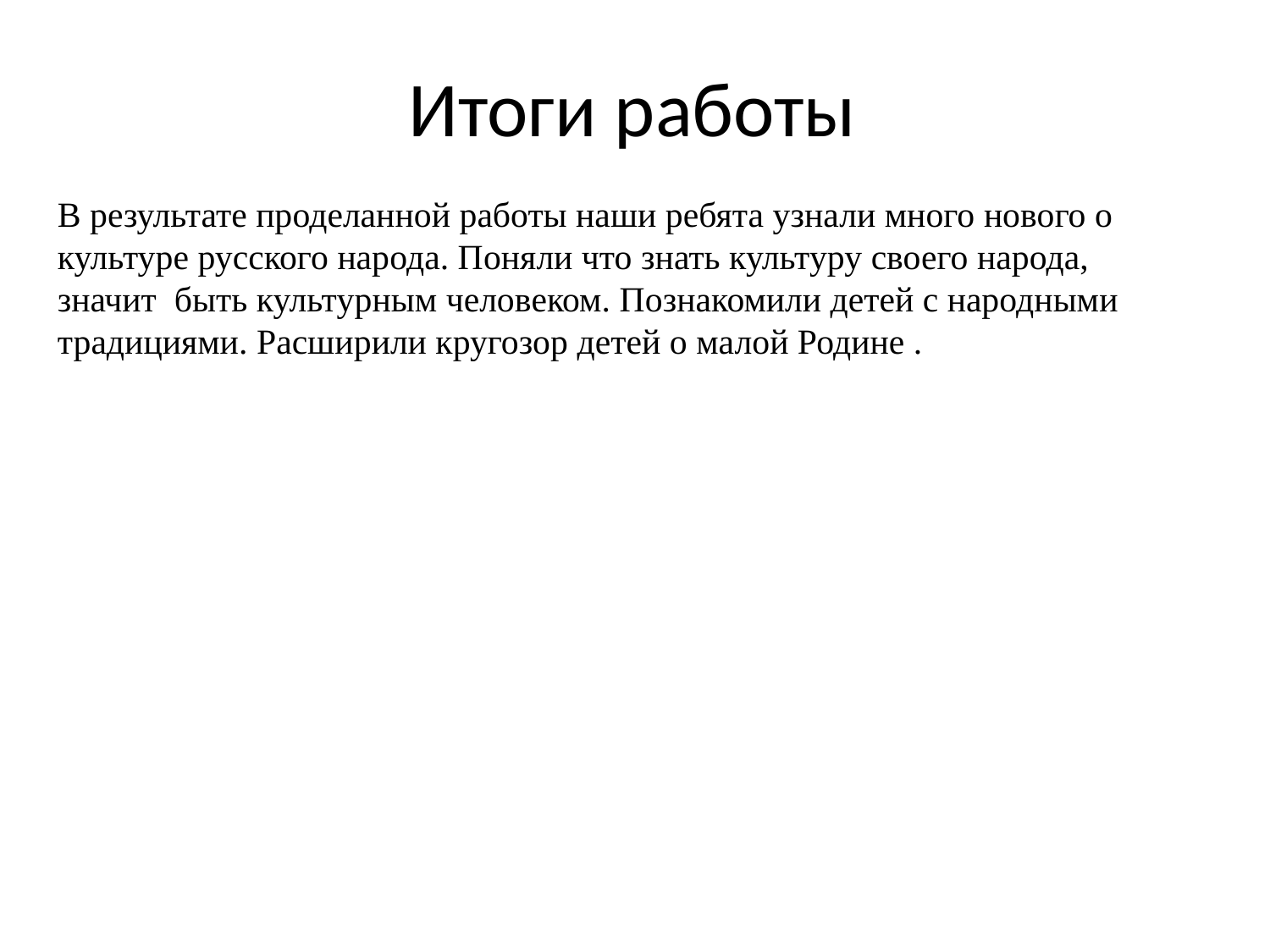

# Итоги работы
В результате проделанной работы наши ребята узнали много нового о культуре русского народа. Поняли что знать культуру своего народа, значит  быть культурным человеком. Познакомили детей с народными традициями. Расширили кругозор детей о малой Родине .